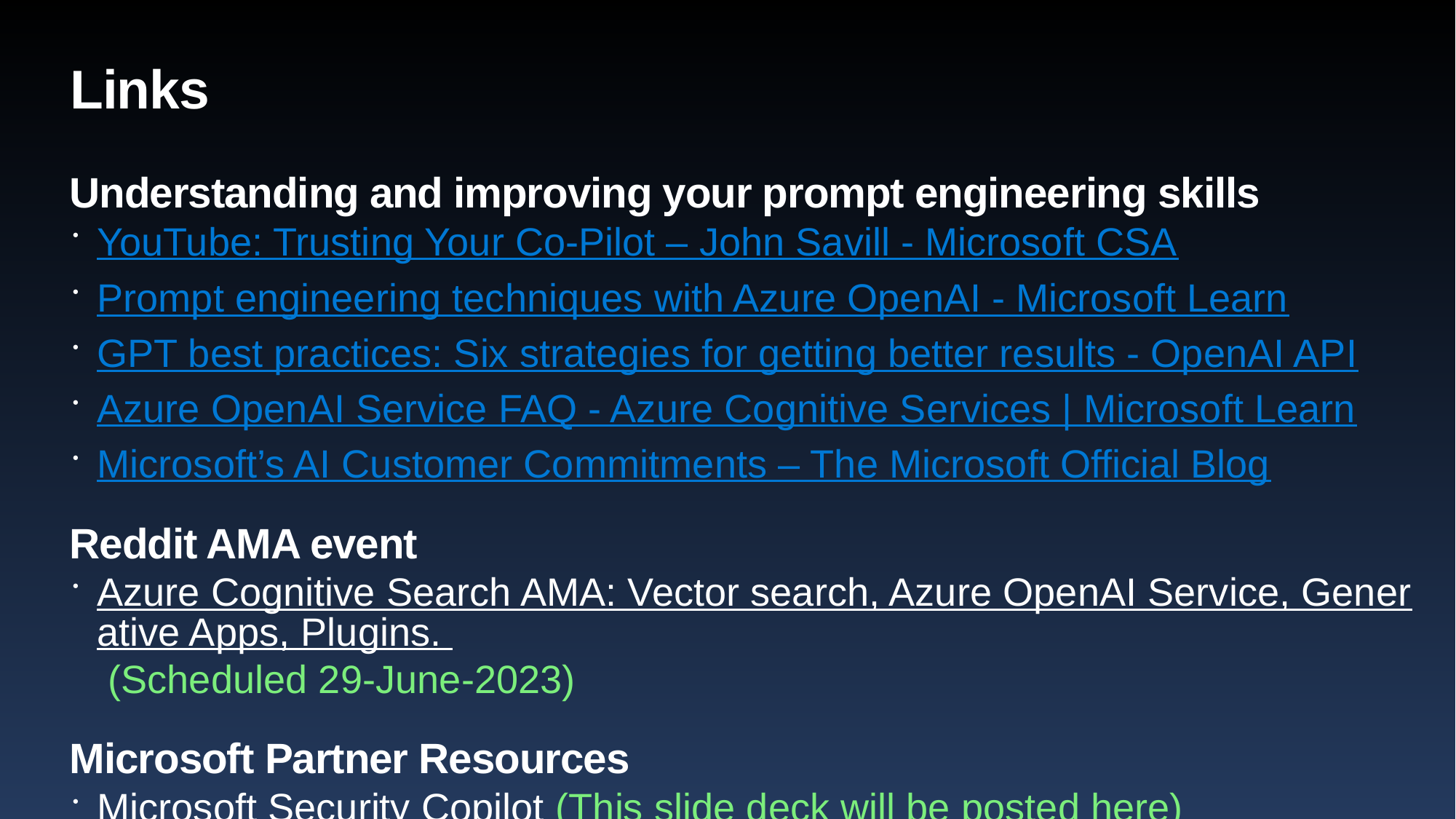

# Links
Understanding and improving your prompt engineering skills
YouTube: Trusting Your Co-Pilot – John Savill - Microsoft CSA
Prompt engineering techniques with Azure OpenAI - Microsoft Learn
GPT best practices: Six strategies for getting better results - OpenAI API
Azure OpenAI Service FAQ - Azure Cognitive Services | Microsoft Learn
Microsoft’s AI Customer Commitments – The Microsoft Official Blog
Reddit AMA event
Azure Cognitive Search AMA: Vector search, Azure OpenAI Service, Generative Apps, Plugins.  (Scheduled 29-June-2023)
Microsoft Partner Resources
Microsoft Security Copilot (This slide deck will be posted here)